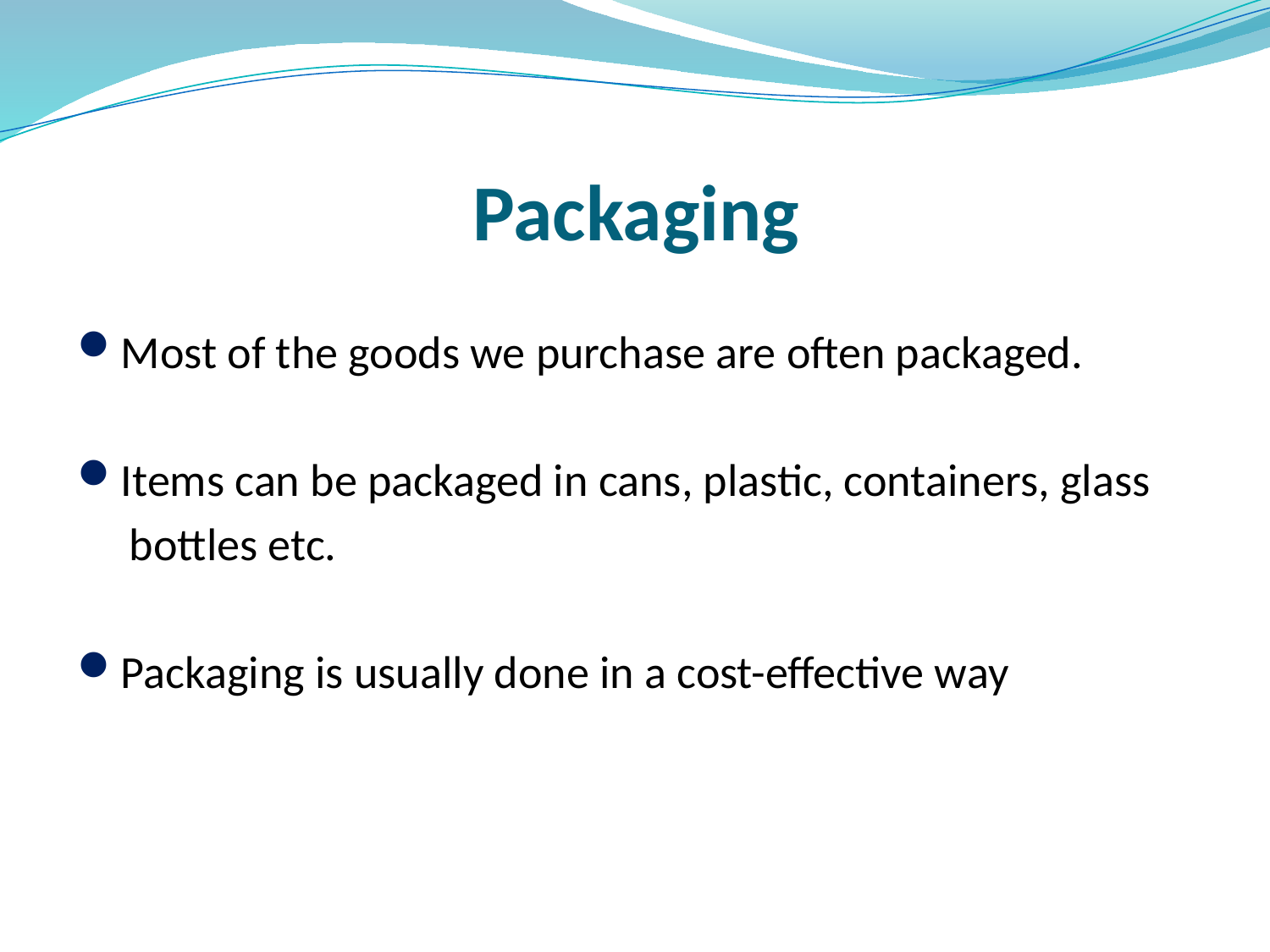

# Packaging
Most of the goods we purchase are often packaged.

Items can be packaged in cans, plastic, containers, glass
     bottles etc.

Packaging is usually done in a cost-effective way